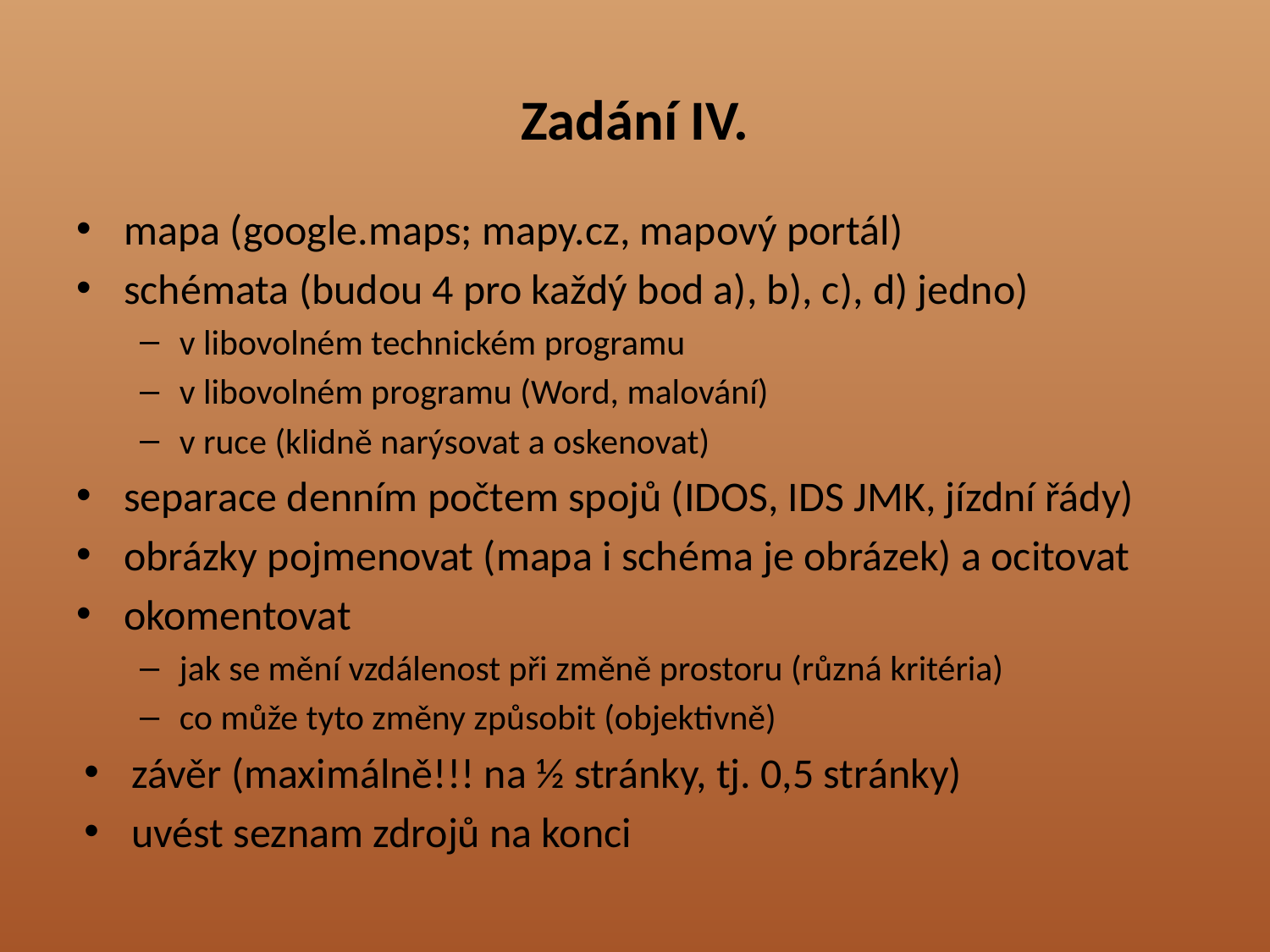

# Zadání IV.
mapa (google.maps; mapy.cz, mapový portál)
schémata (budou 4 pro každý bod a), b), c), d) jedno)
v libovolném technickém programu
v libovolném programu (Word, malování)
v ruce (klidně narýsovat a oskenovat)
separace denním počtem spojů (IDOS, IDS JMK, jízdní řády)
obrázky pojmenovat (mapa i schéma je obrázek) a ocitovat
okomentovat
jak se mění vzdálenost při změně prostoru (různá kritéria)
co může tyto změny způsobit (objektivně)
závěr (maximálně!!! na ½ stránky, tj. 0,5 stránky)
uvést seznam zdrojů na konci